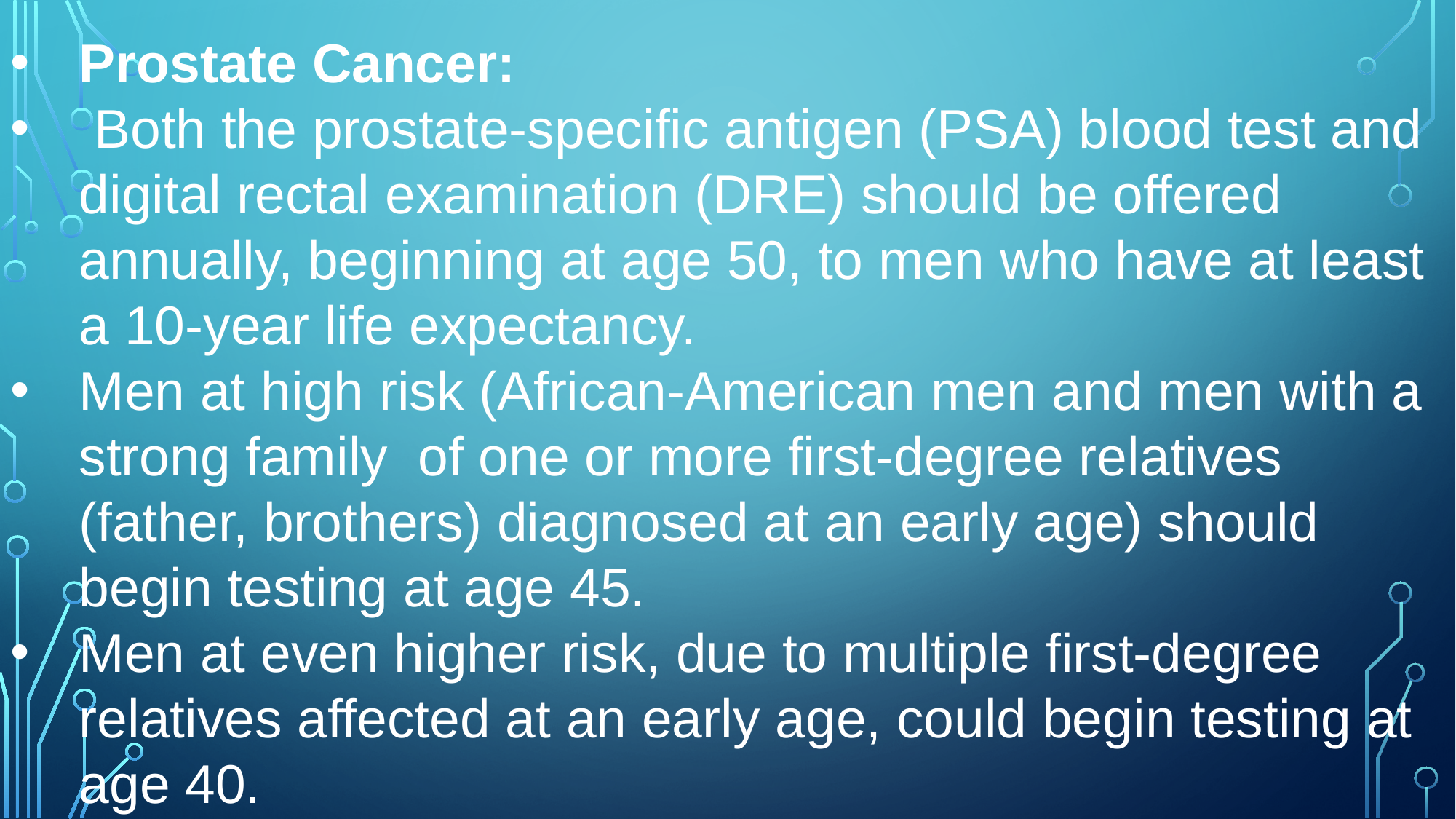

Prostate Cancer:
 Both the prostate-specific antigen (PSA) blood test and digital rectal examination (DRE) should be offered annually, beginning at age 50, to men who have at least a 10-year life expectancy.
Men at high risk (African-American men and men with a strong family  of one or more first-degree relatives (father, brothers) diagnosed at an early age) should begin testing at age 45.
Men at even higher risk, due to multiple first-degree relatives affected at an early age, could begin testing at age 40.